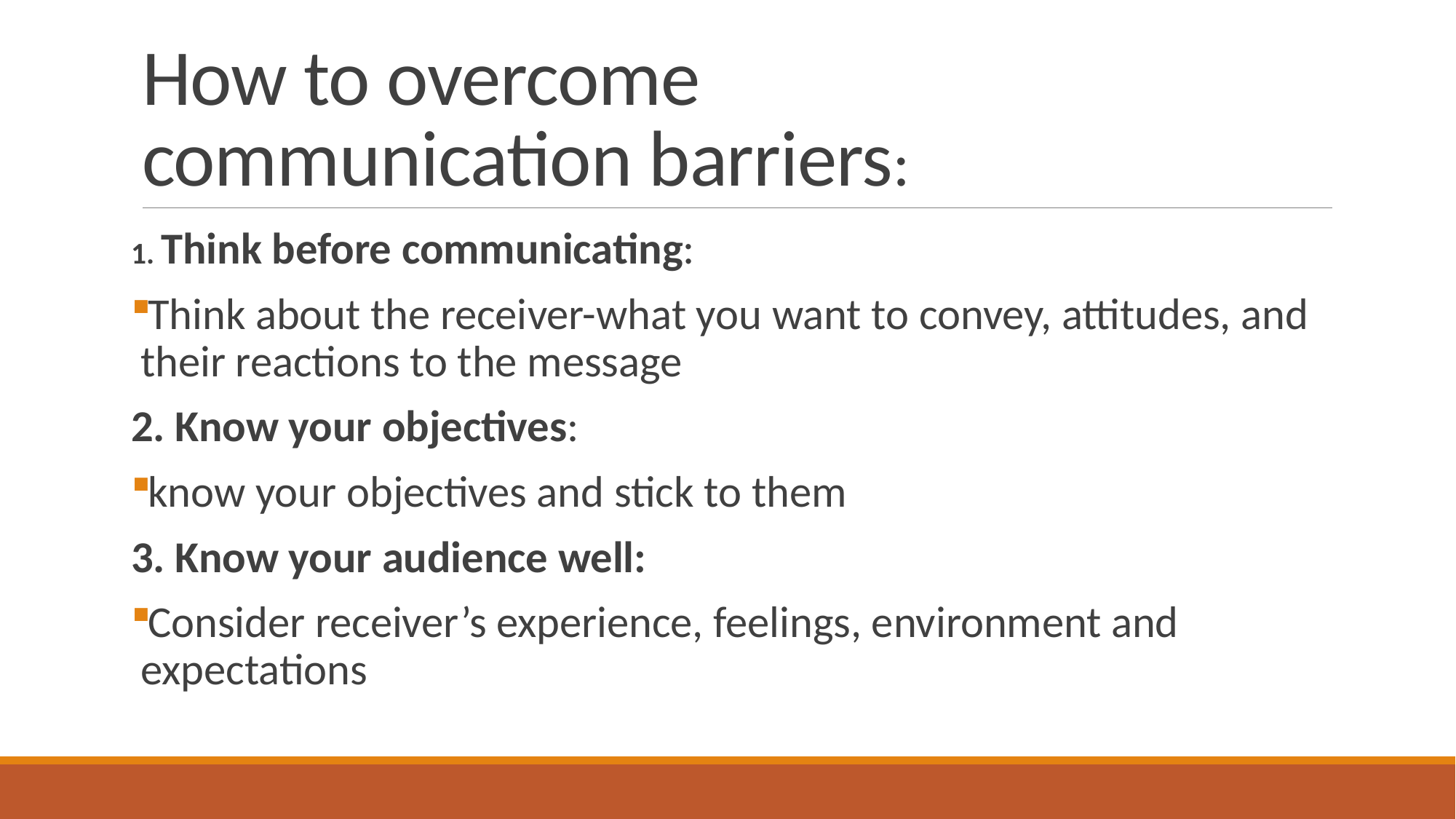

# How to overcome communication barriers:
1. Think before communicating:
Think about the receiver-what you want to convey, attitudes, and their reactions to the message
2. Know your objectives:
know your objectives and stick to them
3. Know your audience well:
Consider receiver’s experience, feelings, environment and expectations